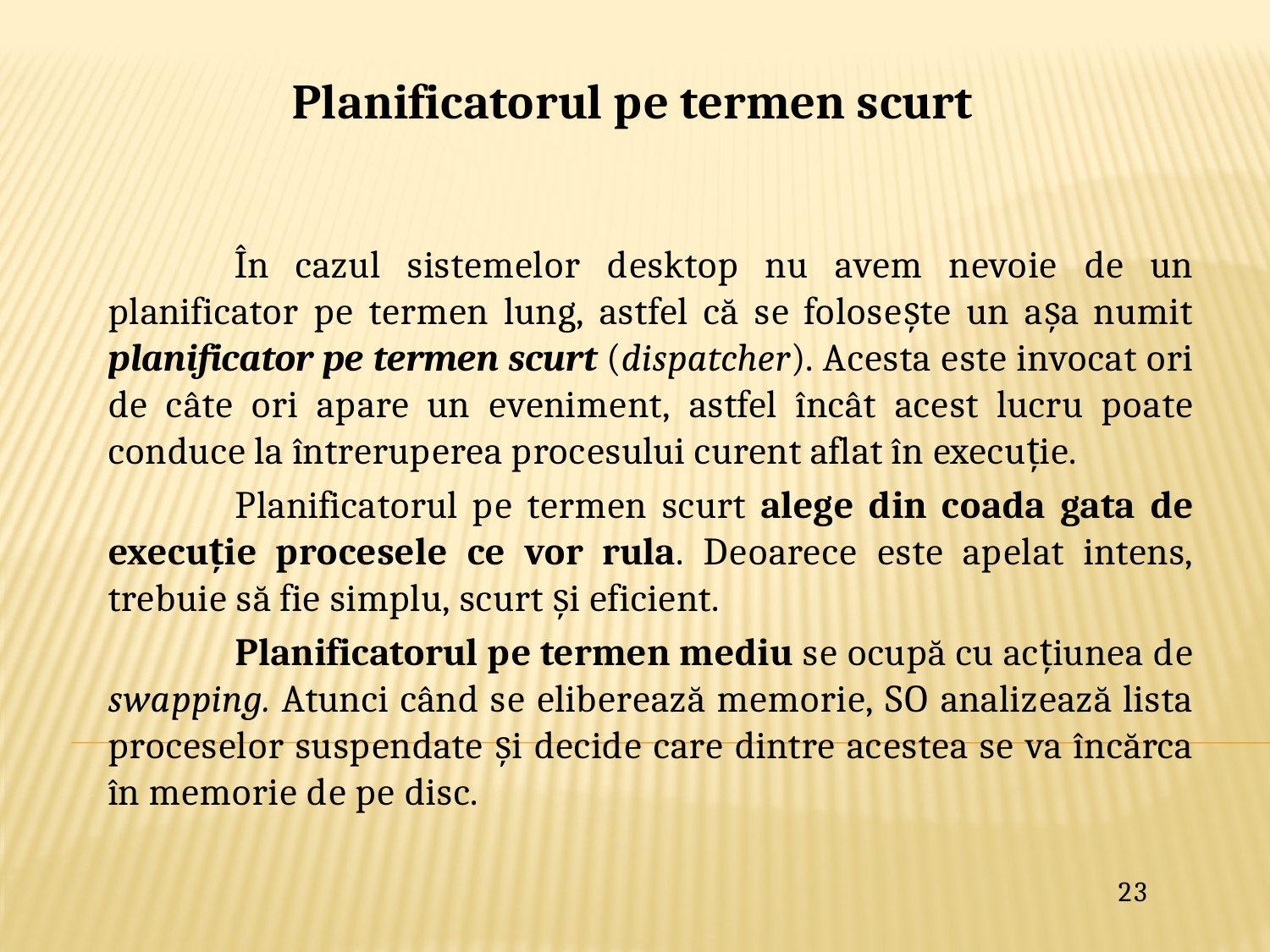

Planificatorul pe termen scurt
	În cazul sistemelor desktop nu avem nevoie de un planificator pe termen lung, astfel că se folosește un așa numit planificator pe termen scurt (dispatcher). Acesta este invocat ori de câte ori apare un eveniment, astfel încât acest lucru poate conduce la întreruperea procesului curent aflat în execuție.
	Planificatorul pe termen scurt alege din coada gata de execuție procesele ce vor rula. Deoarece este apelat intens, trebuie să fie simplu, scurt și eficient.
	Planificatorul pe termen mediu se ocupă cu acțiunea de swapping. Atunci când se eliberează memorie, SO analizează lista proceselor suspendate și decide care dintre acestea se va încărca în memorie de pe disc.
23